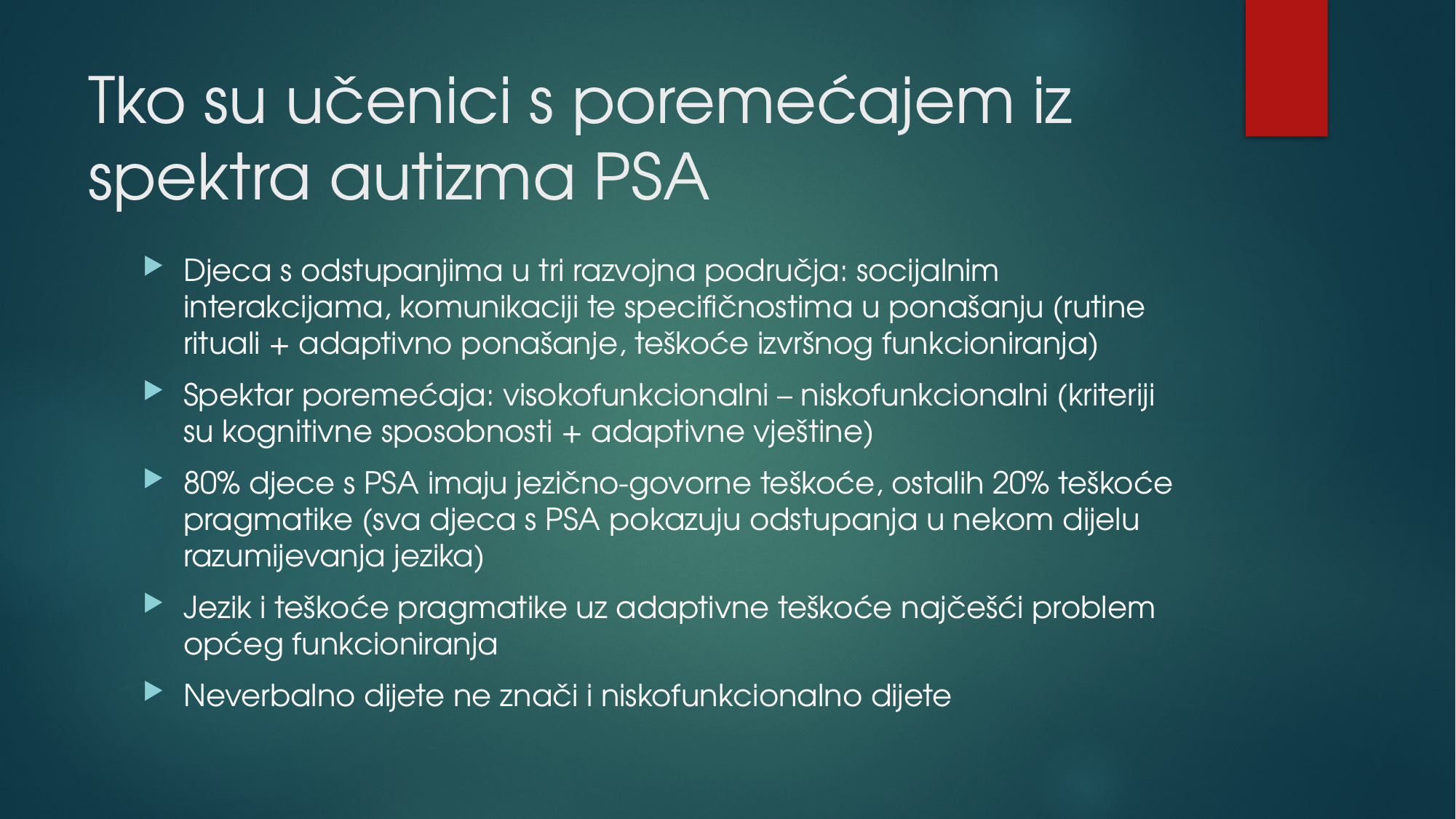

# Tko su učenici s poremećajem iz spektra autizma PSA
Djeca s odstupanjima u tri razvojna područja: socijalnim interakcijama, komunikaciji te specifičnostima u ponašanju (rutine rituali + adaptivno ponašanje, teškoće izvršnog funkcioniranja)
Spektar poremećaja: visokofunkcionalni – niskofunkcionalni (kriteriji su kognitivne sposobnosti + adaptivne vještine)
80% djece s PSA imaju jezično-govorne teškoće, ostalih 20% teškoće pragmatike (sva djeca s PSA pokazuju odstupanja u nekom dijelu razumijevanja jezika)
Jezik i teškoće pragmatike uz adaptivne teškoće najčešći problem općeg funkcioniranja
Neverbalno dijete ne znači i niskofunkcionalno dijete